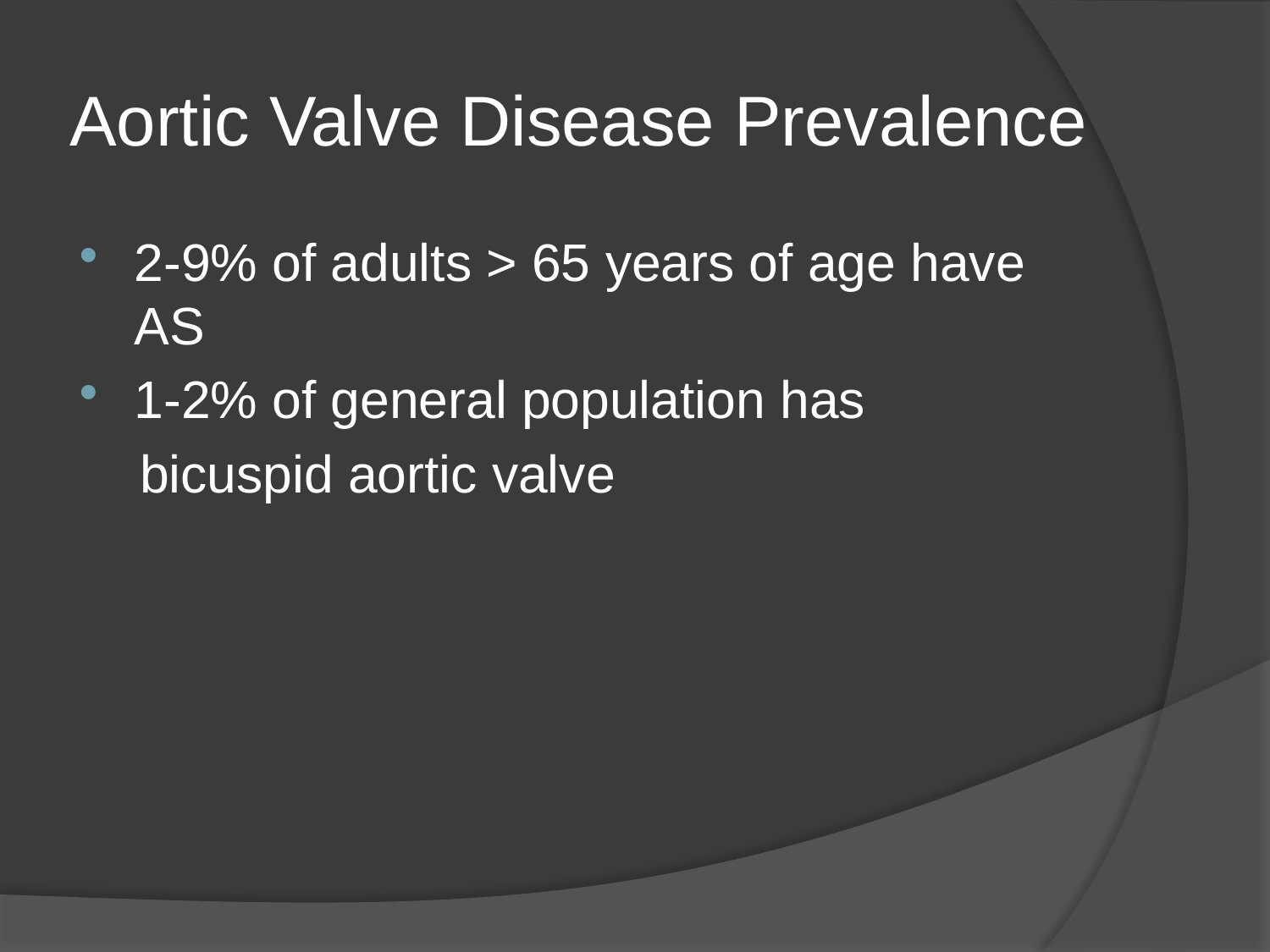

# Aortic Valve Disease Prevalence
2-9% of adults > 65 years of age have AS
1-2% of general population has
    bicuspid aortic valve